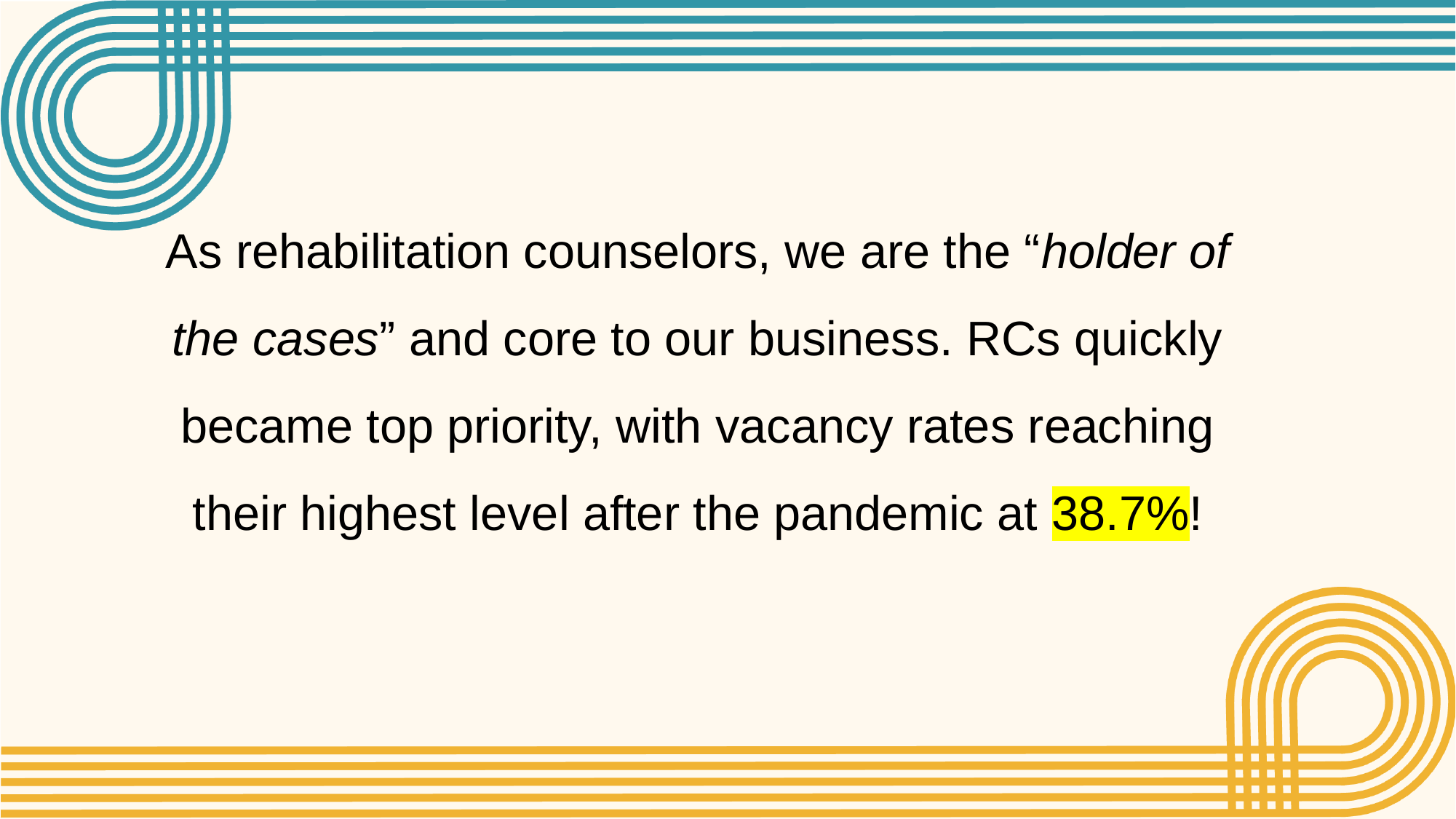

As rehabilitation counselors, we are the “holder of the cases” and core to our business. RCs quickly became top priority, with vacancy rates reaching their highest level after the pandemic at 38.7%!